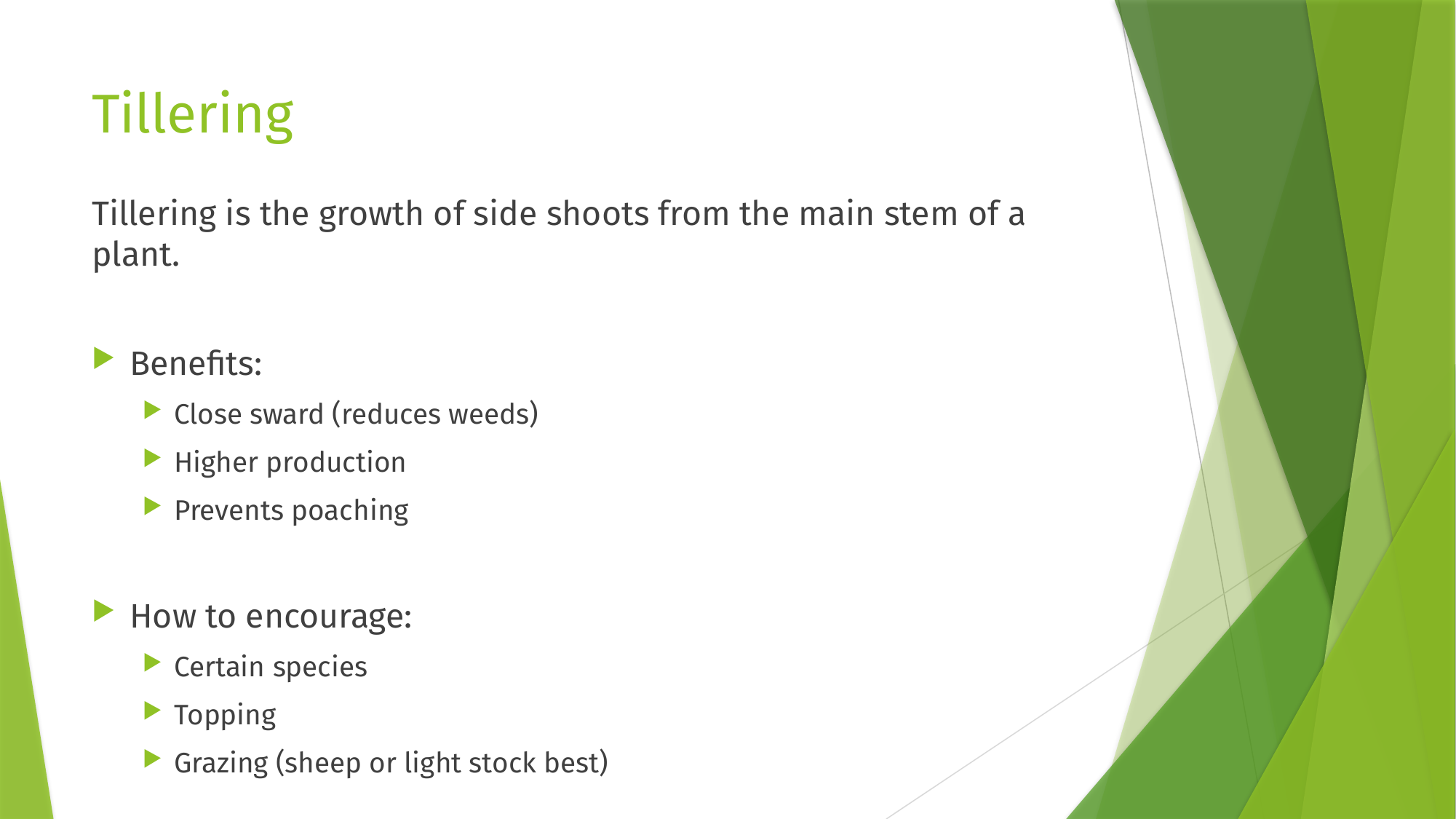

# Tillering
Tillering is the growth of side shoots from the main stem of a plant.

Benefits:
Close sward (reduces weeds)
Higher production
Prevents poaching

How to encourage:
Certain species
Topping
Grazing (sheep or light stock best)